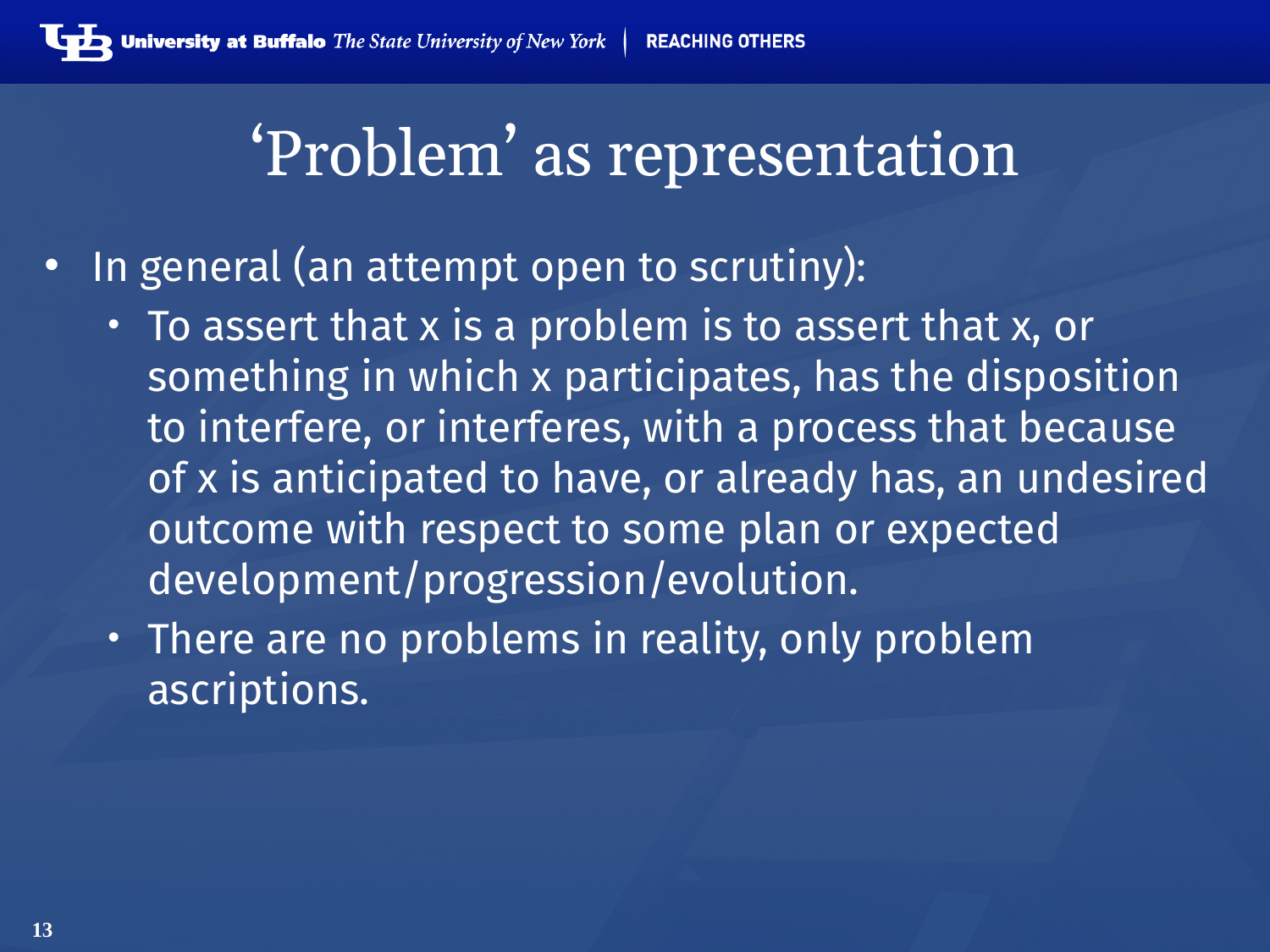

# ‘Problem’ as representation
In general (an attempt open to scrutiny):
To assert that x is a problem is to assert that x, or something in which x participates, has the disposition to interfere, or interferes, with a process that because of x is anticipated to have, or already has, an undesired outcome with respect to some plan or expected development/progression/evolution.
There are no problems in reality, only problem ascriptions.
13